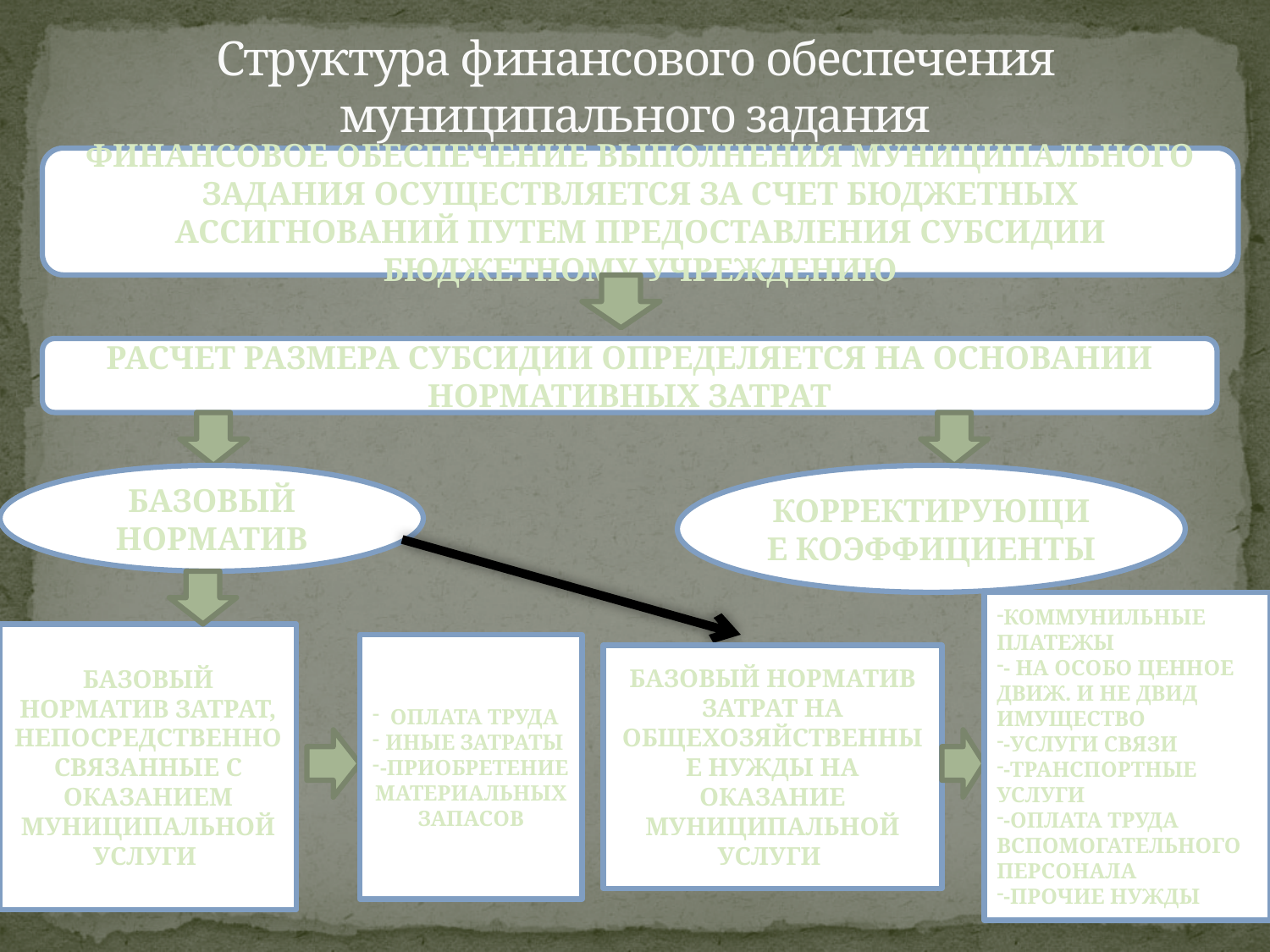

# Структура финансового обеспечения муниципального задания
ФИНАНСОВОЕ ОБЕСПЕЧЕНИЕ ВЫПОЛНЕНИЯ МУНИЦИПАЛЬНОГО ЗАДАНИЯ ОСУЩЕСТВЛЯЕТСЯ ЗА СЧЕТ БЮДЖЕТНЫХ АССИГНОВАНИЙ ПУТЕМ ПРЕДОСТАВЛЕНИЯ СУБСИДИИ БЮДЖЕТНОМУ УЧРЕЖДЕНИЮ

РАСЧЕТ РАЗМЕРА СУБСИДИИ ОПРЕДЕЛЯЕТСЯ НА ОСНОВАНИИ НОРМАТИВНЫХ ЗАТРАТ

БАЗОВЫЙ НОРМАТИВ
КОРРЕКТИРУЮЩИЕ КОЭФФИЦИЕНТЫ

КОММУНИЛЬНЫЕ ПЛАТЕЖЫ
- НА ОСОБО ЦЕННОЕ ДВИЖ. И НЕ ДВИД  ИМУЩЕСТВО
-УСЛУГИ СВЯЗИ
-ТРАНСПОРТНЫЕ УСЛУГИ
-ОПЛАТА ТРУДА ВСПОМОГАТЕЛЬНОГО ПЕРСОНАЛА
-ПРОЧИЕ НУЖДЫ
БАЗОВЫЙ НОРМАТИВ ЗАТРАТ, НЕПОСРЕДСТВЕННО СВЯЗАННЫЕ С ОКАЗАНИЕМ МУНИЦИПАЛЬНОЙ УСЛУГИ
ОПЛАТА ТРУДА
ИНЫЕ ЗАТРАТЫ
-ПРИОБРЕТЕНИЕ МАТЕРИАЛЬНЫХ ЗАПАСОВ
БАЗОВЫЙ НОРМАТИВ ЗАТРАТ НА ОБЩЕХОЗЯЙСТВЕННЫЕ НУЖДЫ НА ОКАЗАНИЕ МУНИЦИПАЛЬНОЙ УСЛУГИ